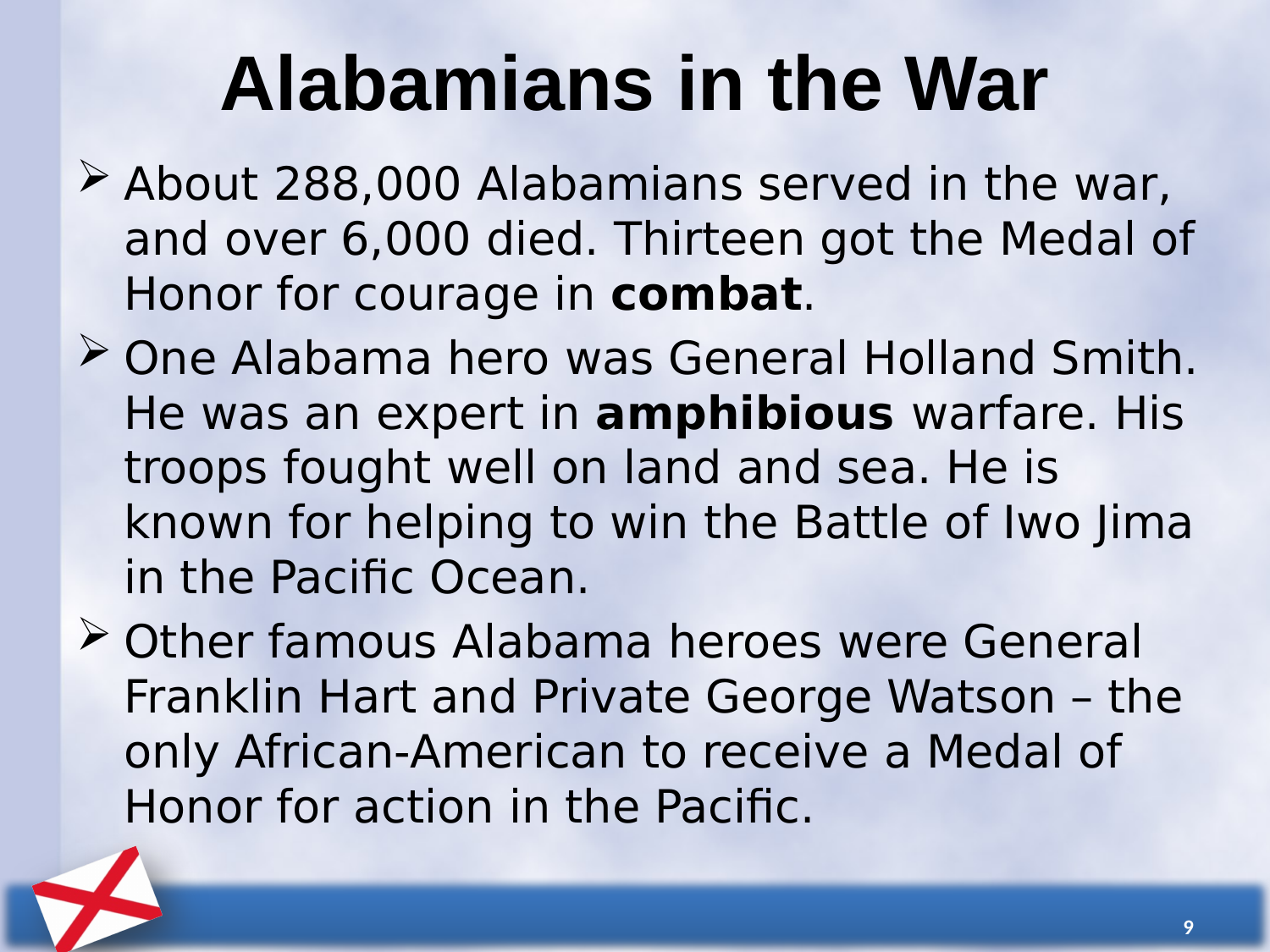

# Alabamians in the War
About 288,000 Alabamians served in the war, and over 6,000 died. Thirteen got the Medal of Honor for courage in combat.
One Alabama hero was General Holland Smith. He was an expert in amphibious warfare. His troops fought well on land and sea. He is known for helping to win the Battle of Iwo Jima in the Pacific Ocean.
Other famous Alabama heroes were General Franklin Hart and Private George Watson – the only African-American to receive a Medal of Honor for action in the Pacific.